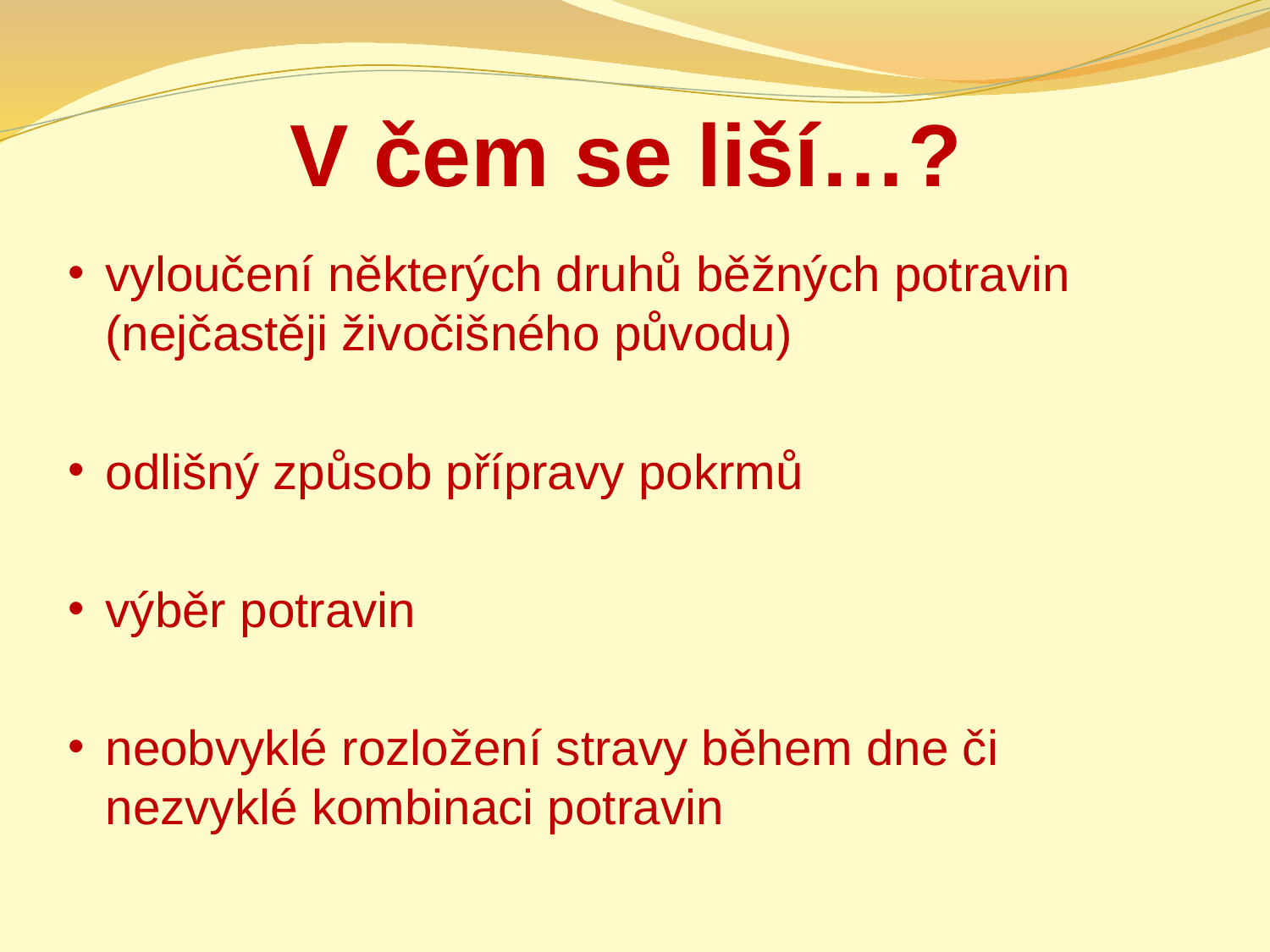

# V čem se liší…?
vyloučení některých druhů běžných potravin (nejčastěji živočišného původu)

odlišný způsob přípravy pokrmů

výběr potravin

neobvyklé rozložení stravy během dne či nezvyklé kombinaci potravin